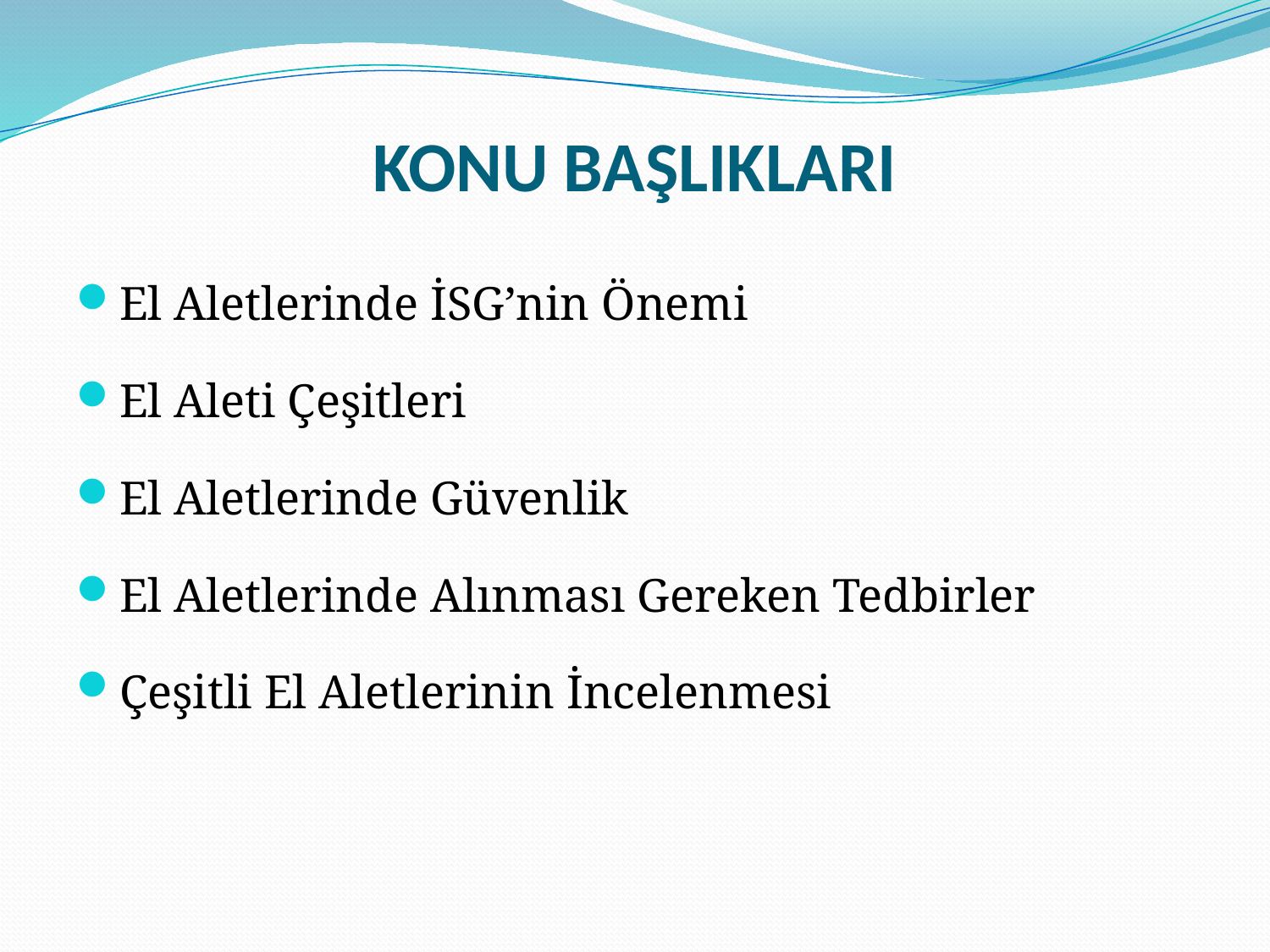

# KONU BAŞLIKLARI
El Aletlerinde İSG’nin Önemi
El Aleti Çeşitleri
El Aletlerinde Güvenlik
El Aletlerinde Alınması Gereken Tedbirler
Çeşitli El Aletlerinin İncelenmesi